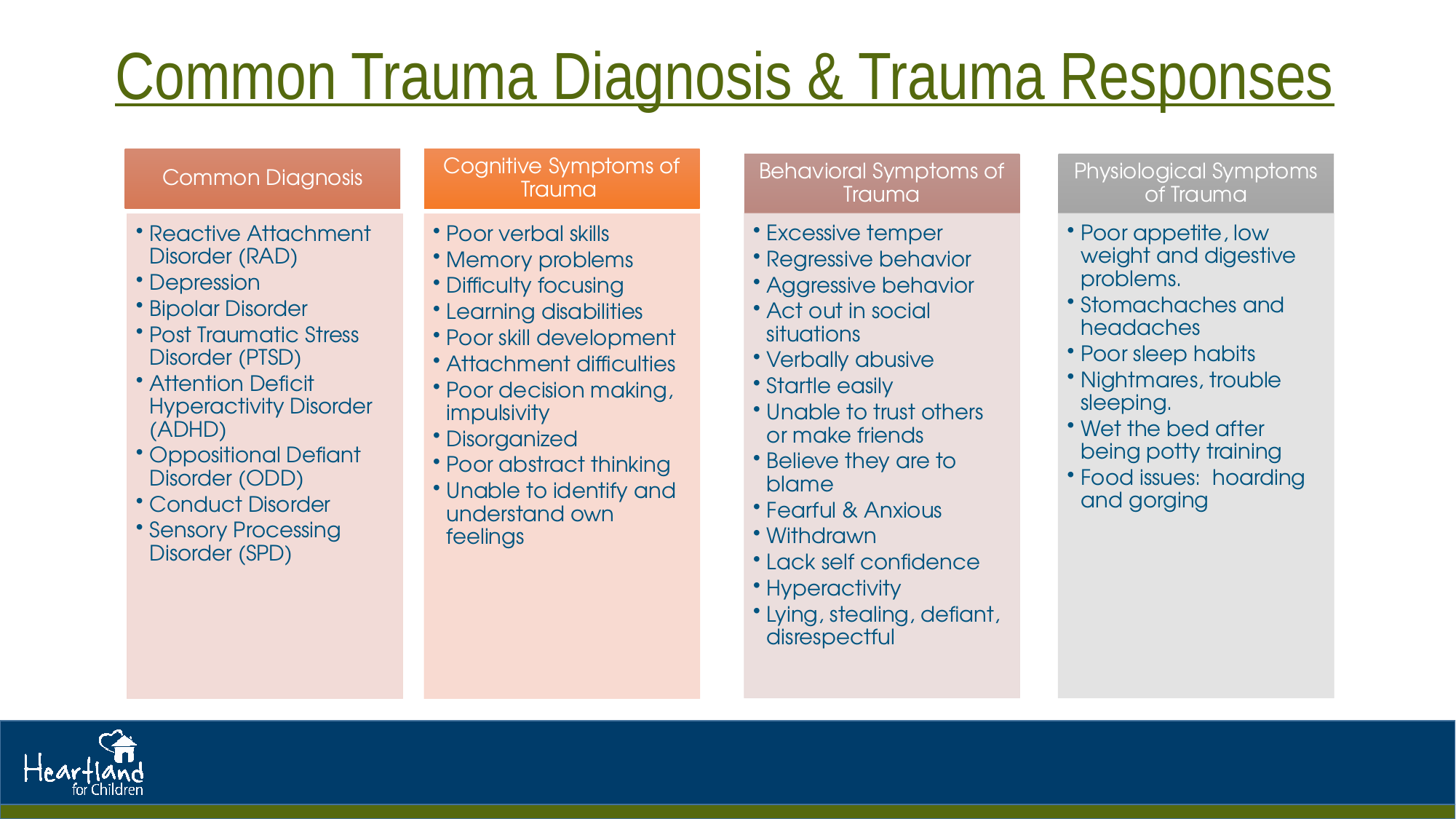

Common Trauma Diagnosis & Trauma Responses
Cognitive Symptoms of Trauma
Poor verbal skills
Memory problems
Difficulty focusing
Learning disabilities
Poor skill development
Attachment difficulties
Poor decision making, impulsivity
Disorganized
Poor abstract thinking
Unable to identify and understand own feelings
Common Diagnosis
Reactive Attachment Disorder (RAD)
Depression
Bipolar Disorder
Post Traumatic Stress Disorder (PTSD)
Attention Deficit Hyperactivity Disorder (ADHD)
Oppositional Defiant Disorder (ODD)
Conduct Disorder
Sensory Processing Disorder (SPD)
Behavioral Symptoms of Trauma
Excessive temper
Regressive behavior
Aggressive behavior
Act out in social situations
Verbally abusive
Startle easily
Unable to trust others or make friends
Believe they are to blame
Fearful & Anxious
Withdrawn
Lack self confidence
Hyperactivity
Lying, stealing, defiant, disrespectful

Physiological Symptoms of Trauma
Poor appetite, low weight and digestive problems.
Stomachaches and headaches
Poor sleep habits
Nightmares, trouble sleeping.
Wet the bed after being potty training
Food issues:  hoarding and gorging